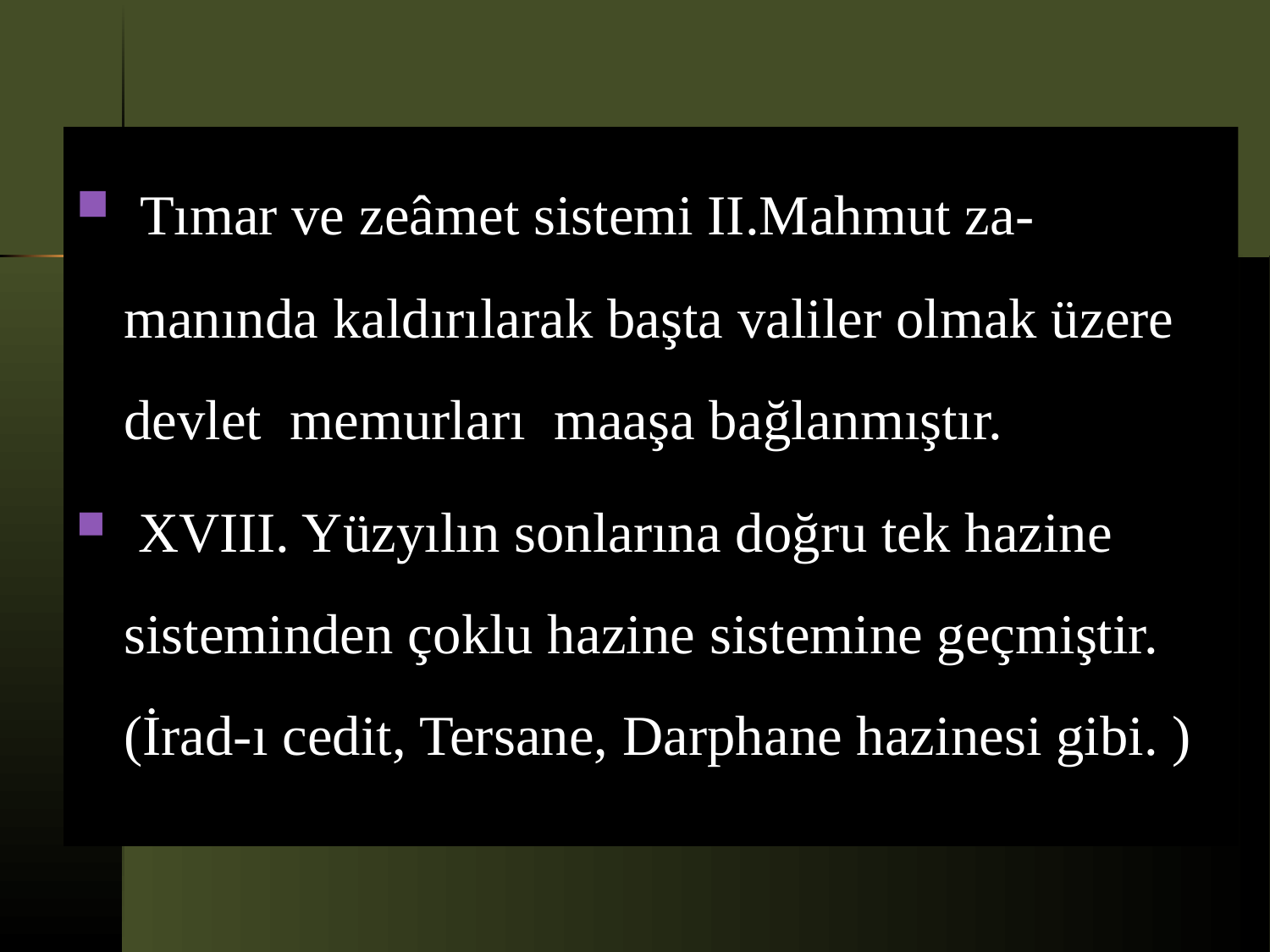

Tımar ve zeâmet sistemi II.Mahmut za-manında kaldırılarak başta valiler olmak üzere devlet  memurları  maaşa bağlanmıştır.
 XVIII. Yüzyılın sonlarına doğru tek hazine sisteminden çoklu hazine sistemine geçmiştir. (İrad-ı cedit, Tersane, Darphane hazinesi gibi. )